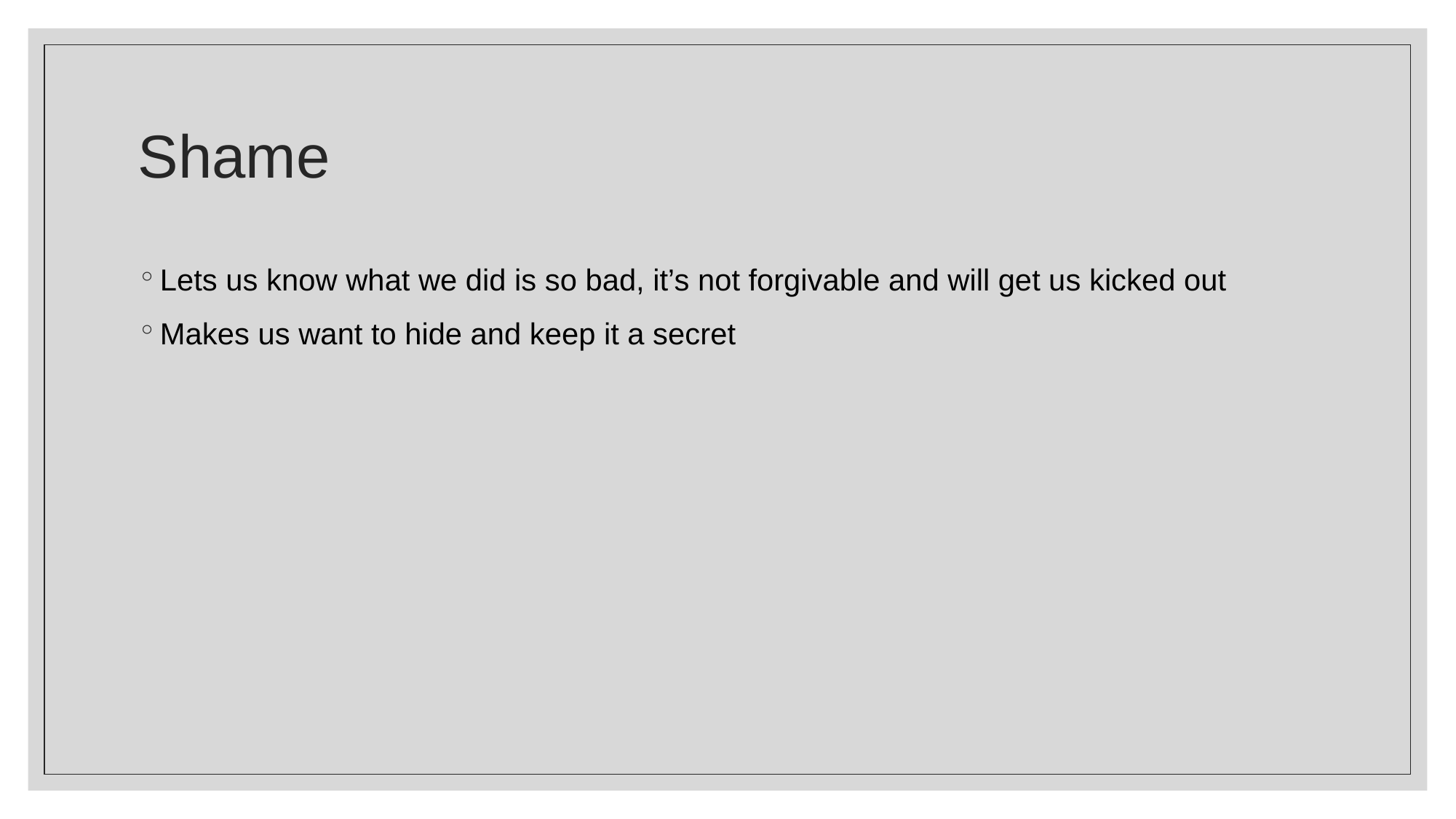

# Shame
Lets us know what we did is so bad, it’s not forgivable and will get us kicked out
Makes us want to hide and keep it a secret